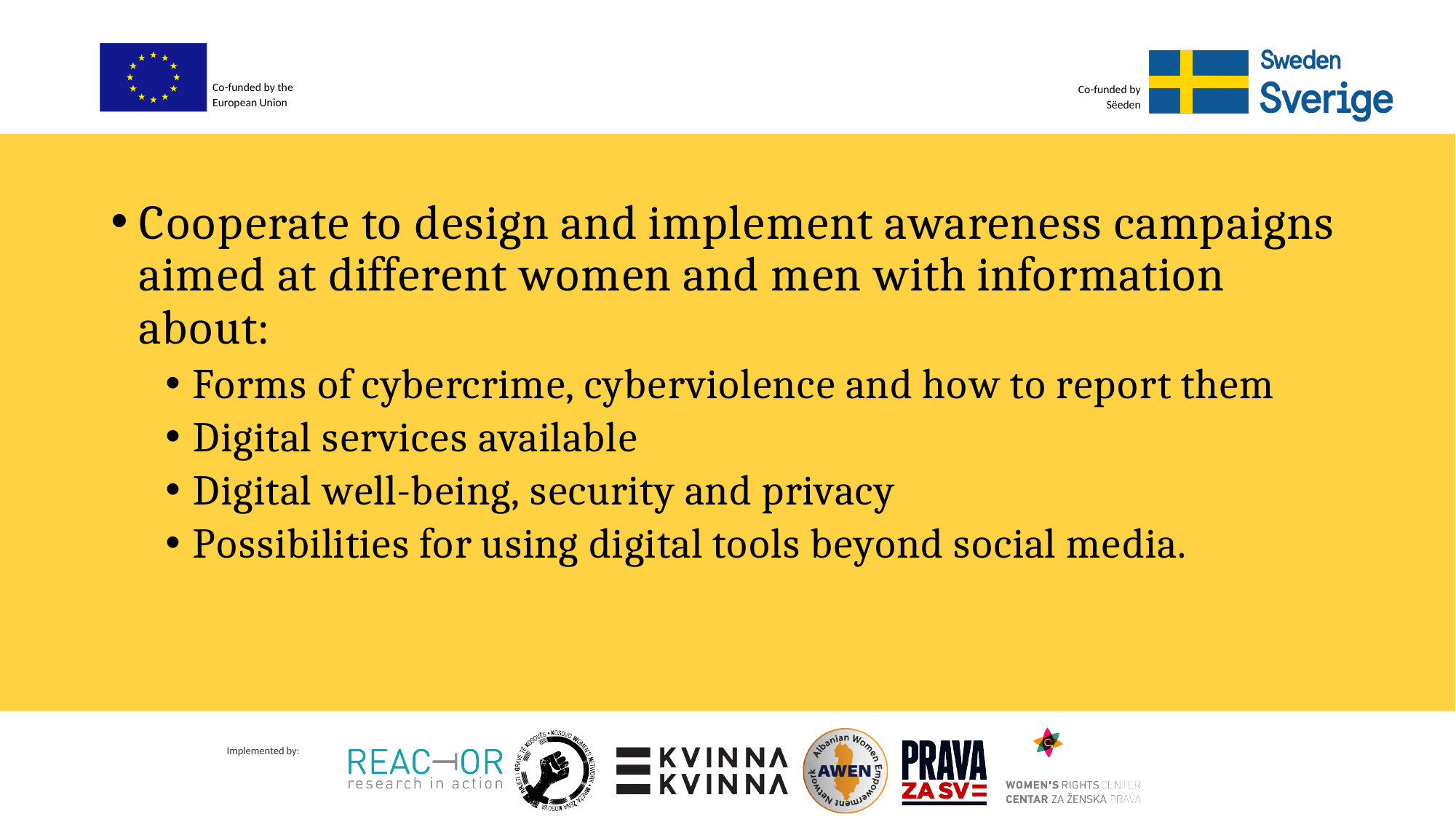

#
Cooperate to design and implement awareness campaigns aimed at different women and men with information about:
Forms of cybercrime, cyberviolence and how to report them
Digital services available
Digital well-being, security and privacy
Possibilities for using digital tools beyond social media.